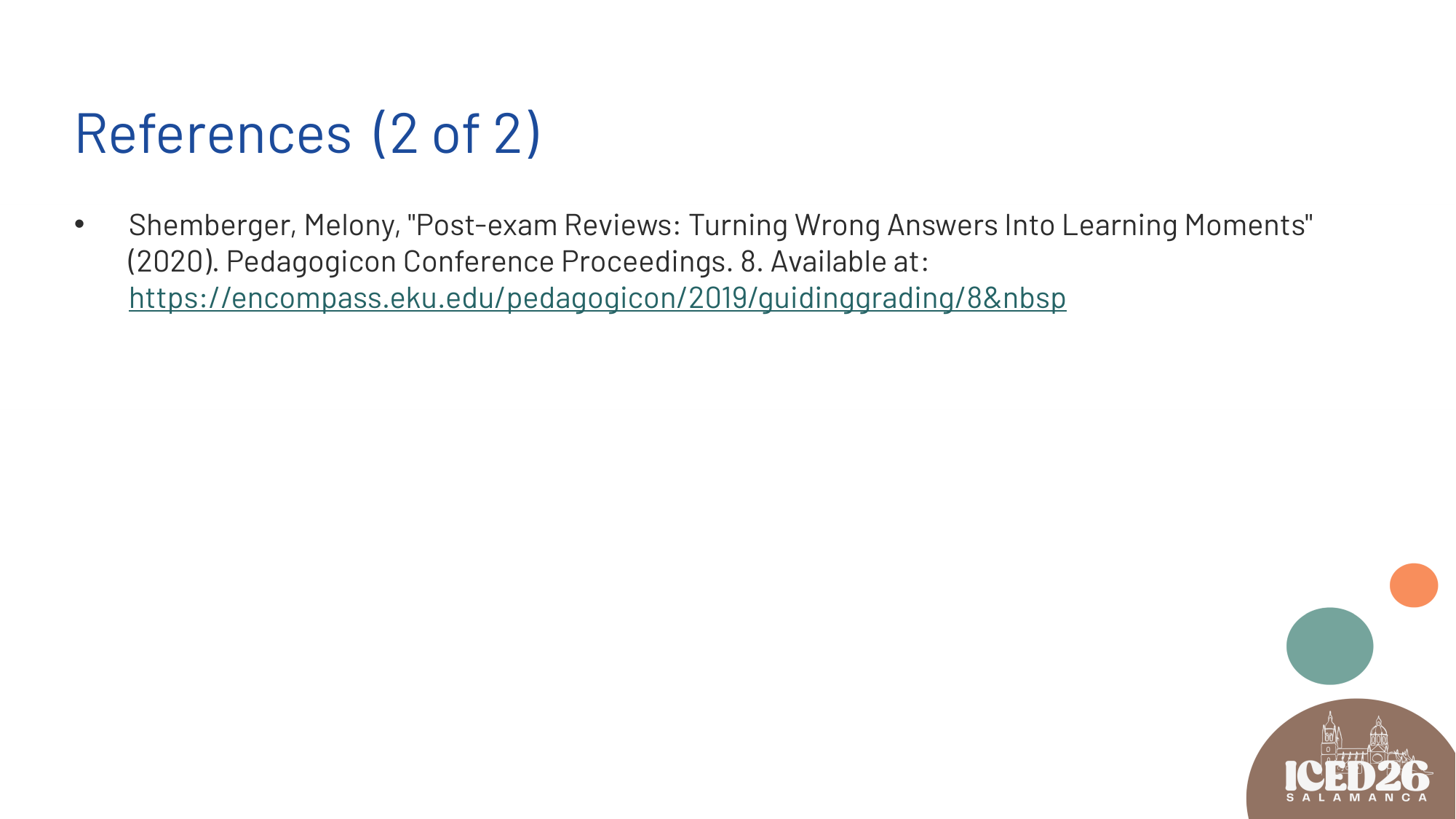

# References  (2 of 2)
Shemberger, Melony, "Post-exam Reviews: Turning Wrong Answers Into Learning Moments" (2020). Pedagogicon Conference Proceedings. 8. Available at: https://encompass.eku.edu/pedagogicon/2019/guidinggrading/8&nbsp